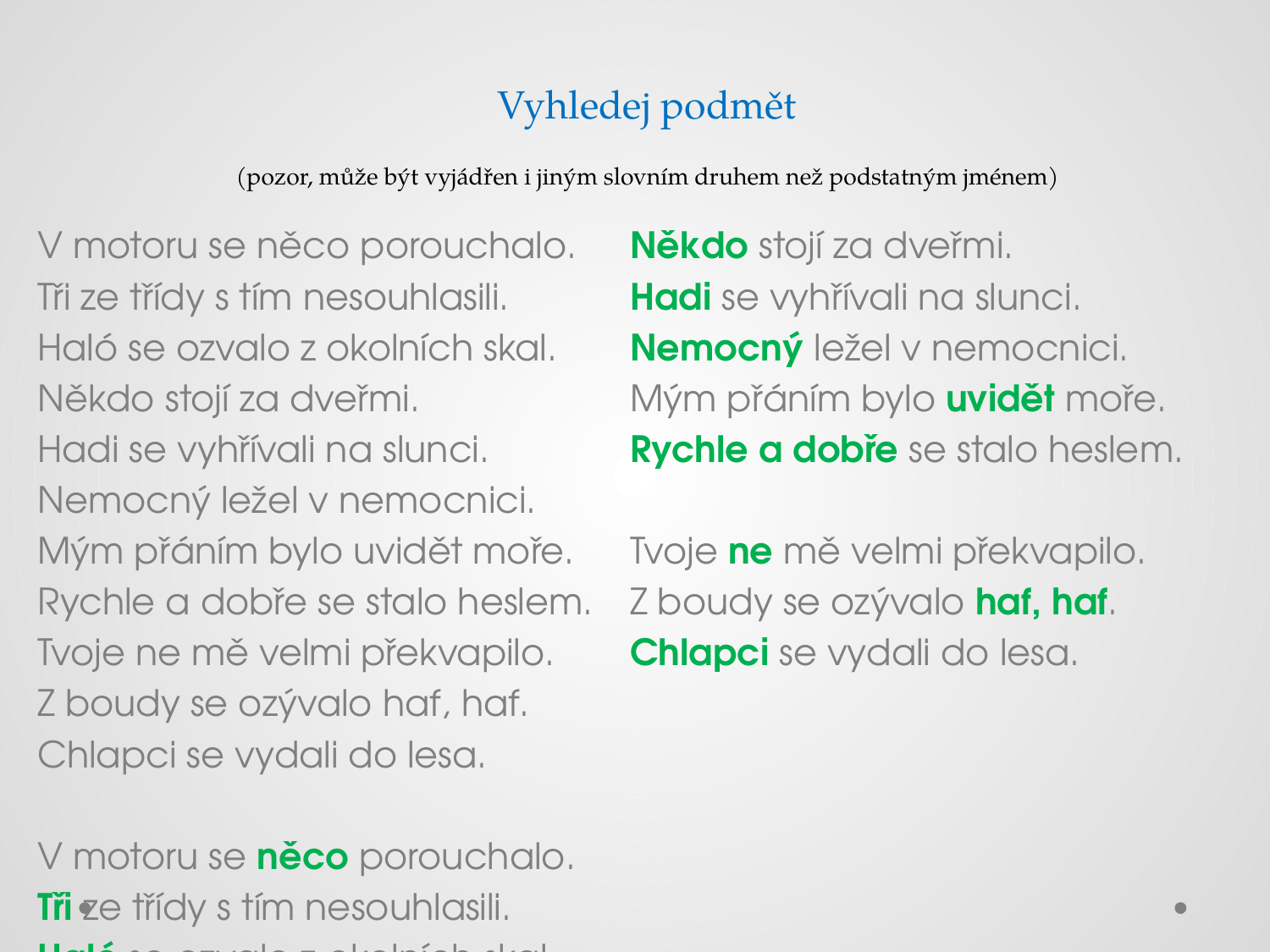

# Vyhledej podmět (pozor, může být vyjádřen i jiným slovním druhem než podstatným jménem)
V motoru se něco porouchalo.
Tři ze třídy s tím nesouhlasili.
Haló se ozvalo z okolních skal.
Někdo stojí za dveřmi.
Hadi se vyhřívali na slunci.
Nemocný ležel v nemocnici.
Mým přáním bylo uvidět moře.
Rychle a dobře se stalo heslem.
Tvoje ne mě velmi překvapilo.
Z boudy se ozývalo haf, haf.
Chlapci se vydali do lesa.

V motoru se něco porouchalo.
Tři ze třídy s tím nesouhlasili.
Haló se ozvalo z okolních skal.
Někdo stojí za dveřmi.
Hadi se vyhřívali na slunci.
Nemocný ležel v nemocnici.
Mým přáním bylo uvidět moře.
Rychle a dobře se stalo heslem.

Tvoje ne mě velmi překvapilo.
Z boudy se ozývalo haf, haf.
Chlapci se vydali do lesa.